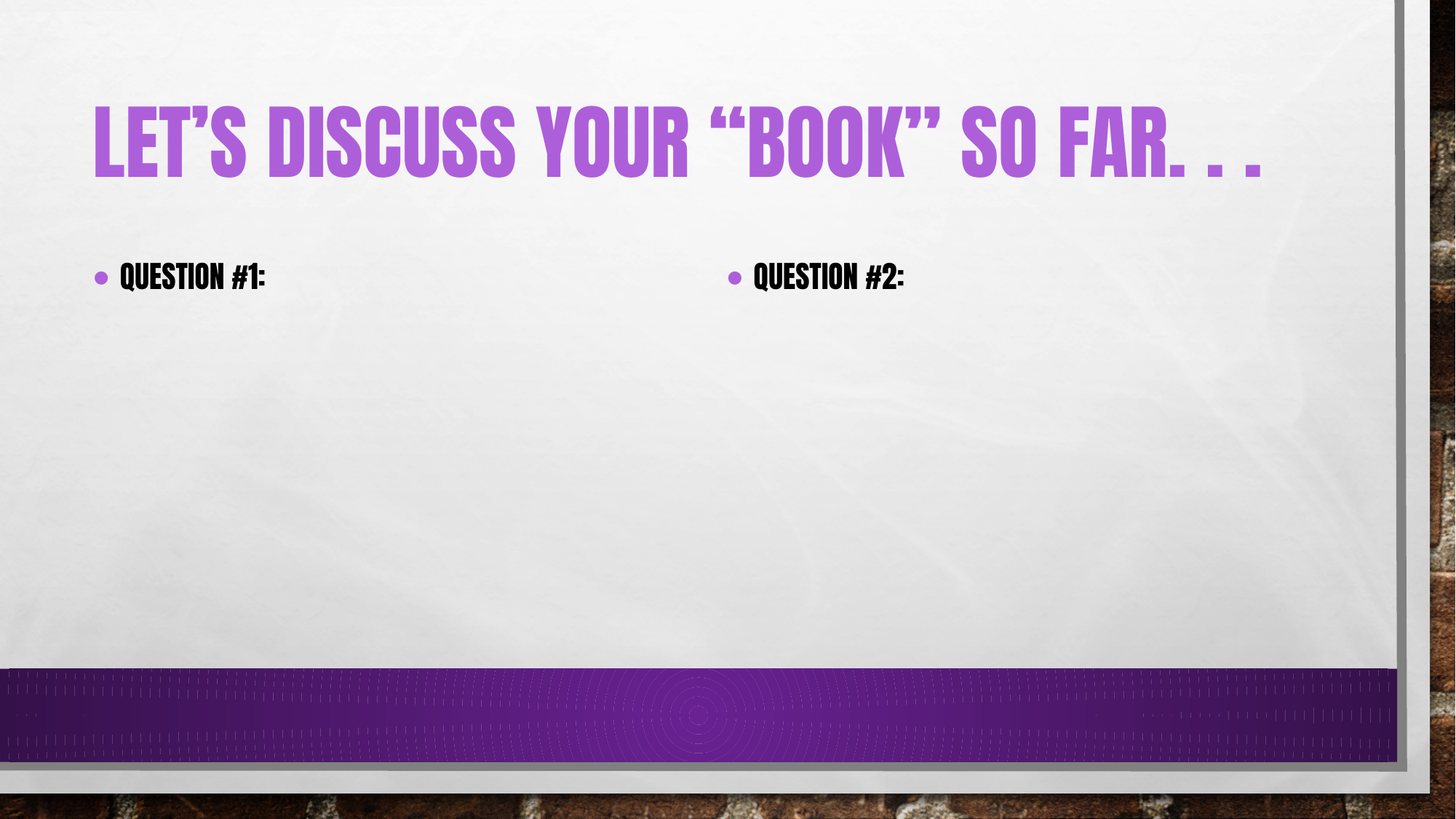

# Let’s discuss your “book” so far. . .
Question #1:
Question #2: